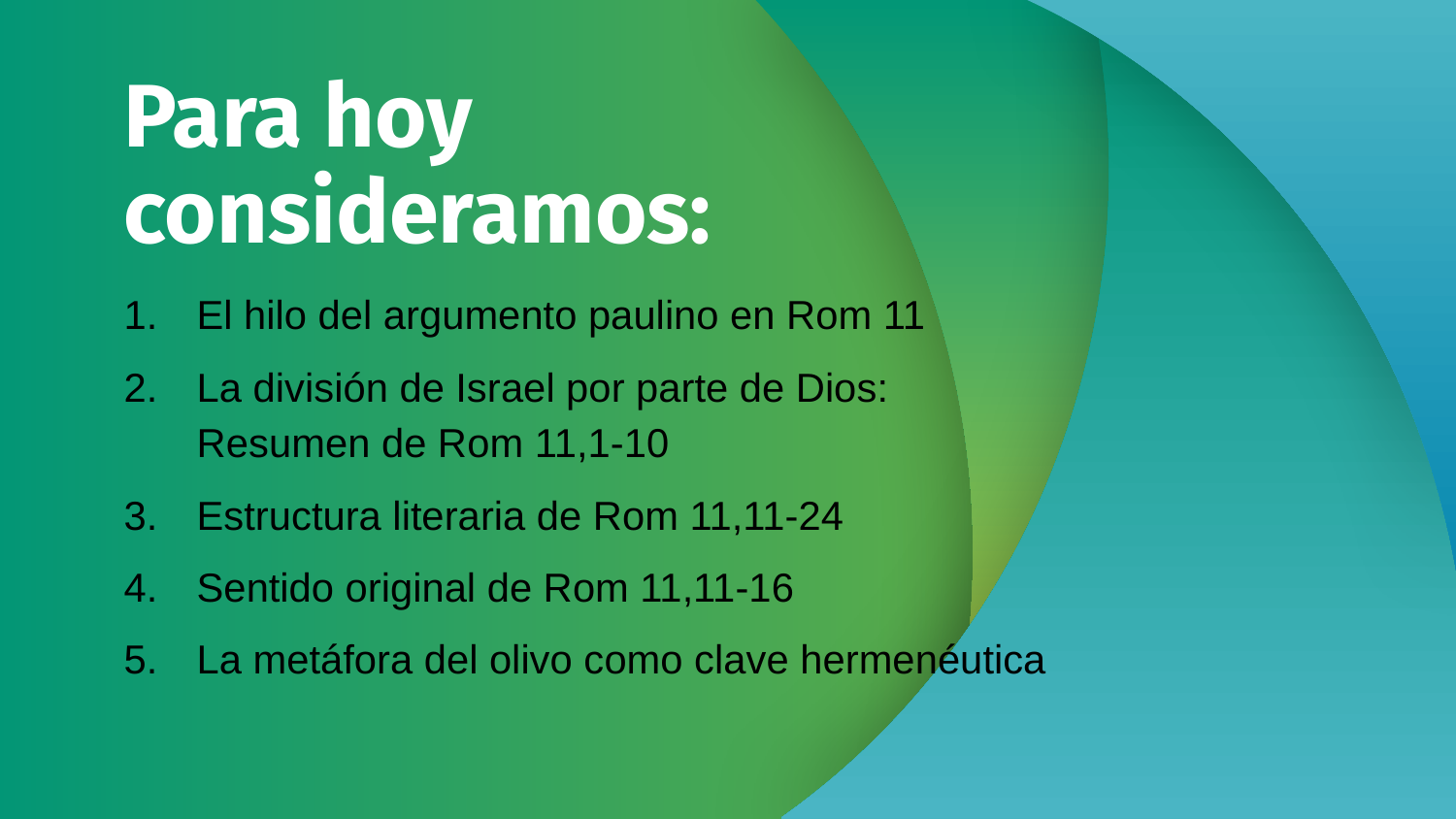

# Para hoy consideramos:
El hilo del argumento paulino en Rom 11
La división de Israel por parte de Dios: Resumen de Rom 11,1-10
Estructura literaria de Rom 11,11-24
Sentido original de Rom 11,11-16
La metáfora del olivo como clave hermenéutica